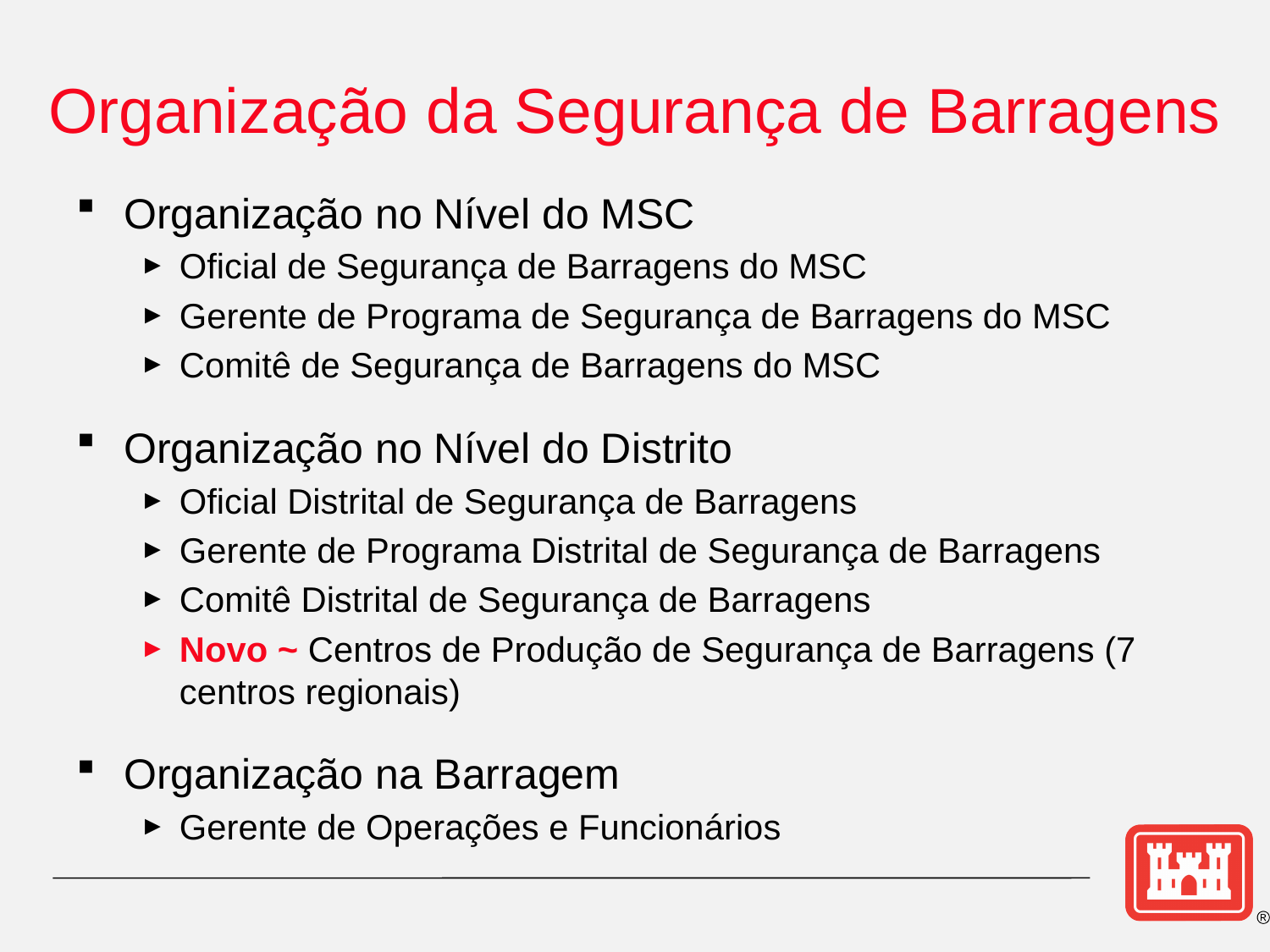

Organização da Segurança de Barragens
Organização no Nível do MSC
Oficial de Segurança de Barragens do MSC
Gerente de Programa de Segurança de Barragens do MSC
Comitê de Segurança de Barragens do MSC

Organização no Nível do Distrito
Oficial Distrital de Segurança de Barragens
Gerente de Programa Distrital de Segurança de Barragens
Comitê Distrital de Segurança de Barragens
Novo ~ Centros de Produção de Segurança de Barragens (7 centros regionais)

Organização na Barragem
Gerente de Operações e Funcionários